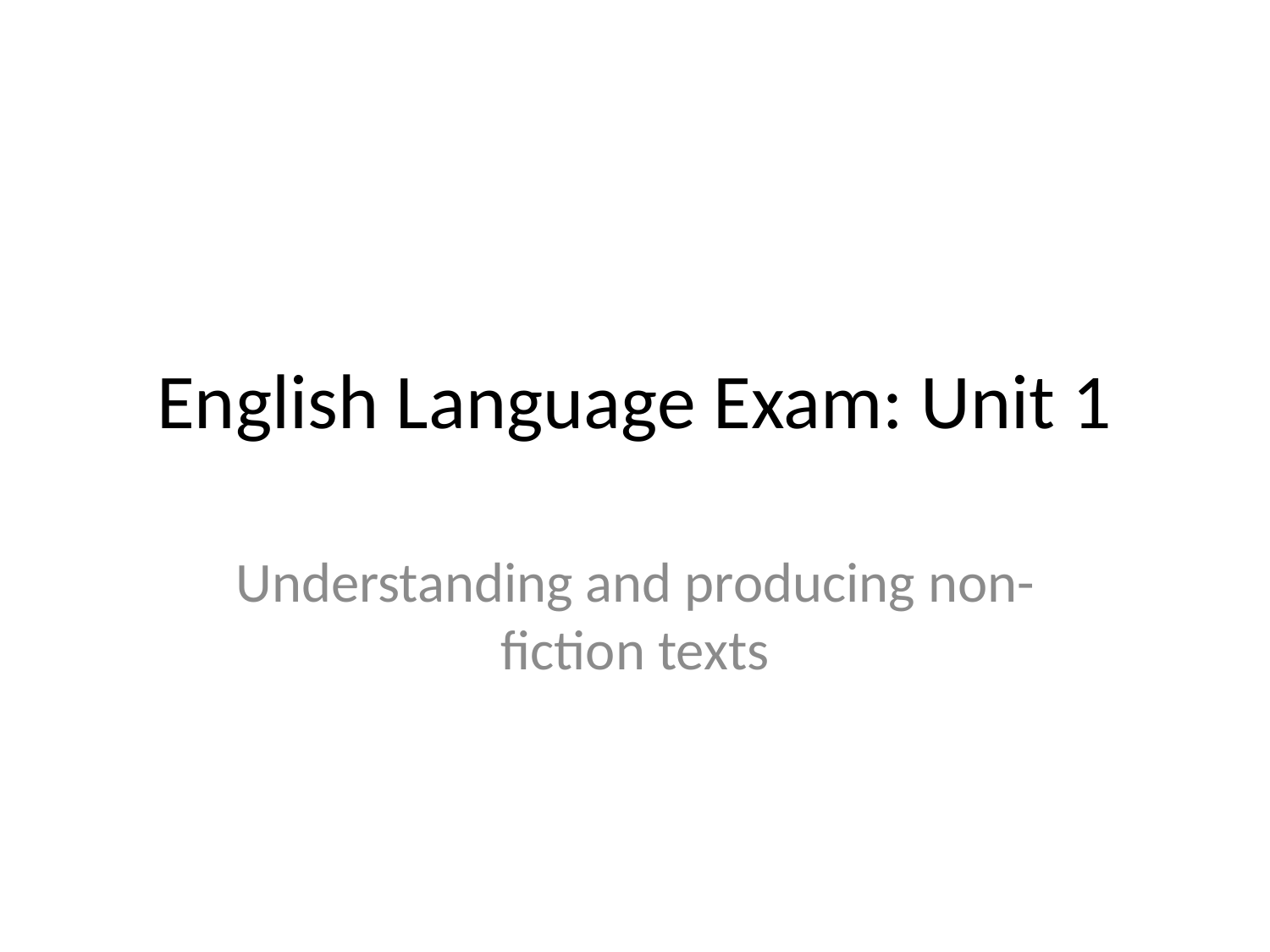

# English Language Exam: Unit 1
Understanding and producing non-fiction texts